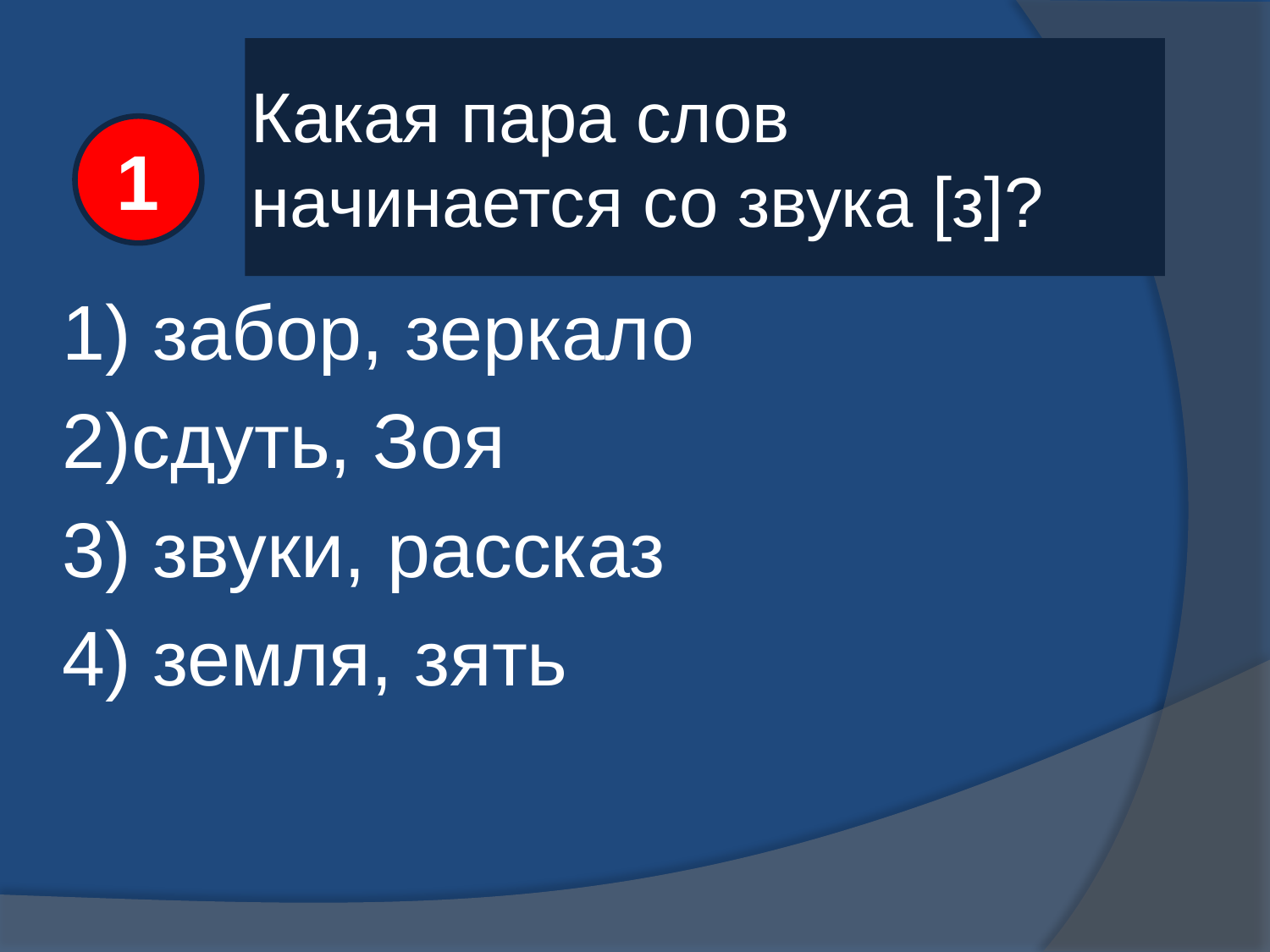

# Какая пара слов начинается со звука [з]?
1
1) забор, зеркало
2)сдуть, Зоя
3) звуки, рассказ
4) земля, зять